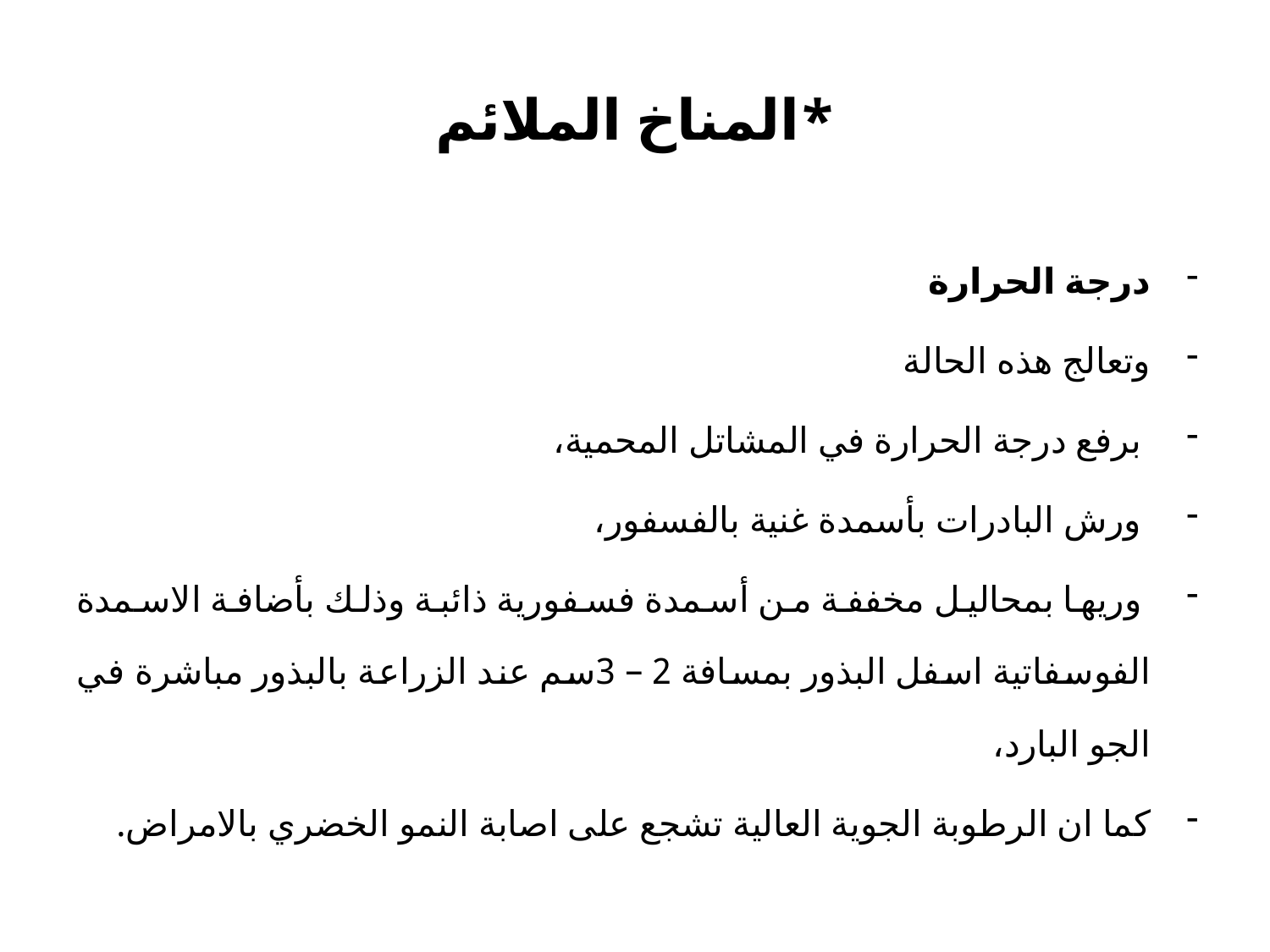

# *المناخ الملائم
درجة الحرارة
وتعالج هذه الحالة
 برفع درجة الحرارة في المشاتل المحمية،
 ورش البادرات بأسمدة غنية بالفسفور،
 وريها بمحاليل مخففة من أسمدة فسفورية ذائبة وذلك بأضافة الاسمدة الفوسفاتية اسفل البذور بمسافة 2 – 3سم عند الزراعة بالبذور مباشرة في الجو البارد،
كما ان الرطوبة الجوية العالية تشجع على اصابة النمو الخضري بالامراض.